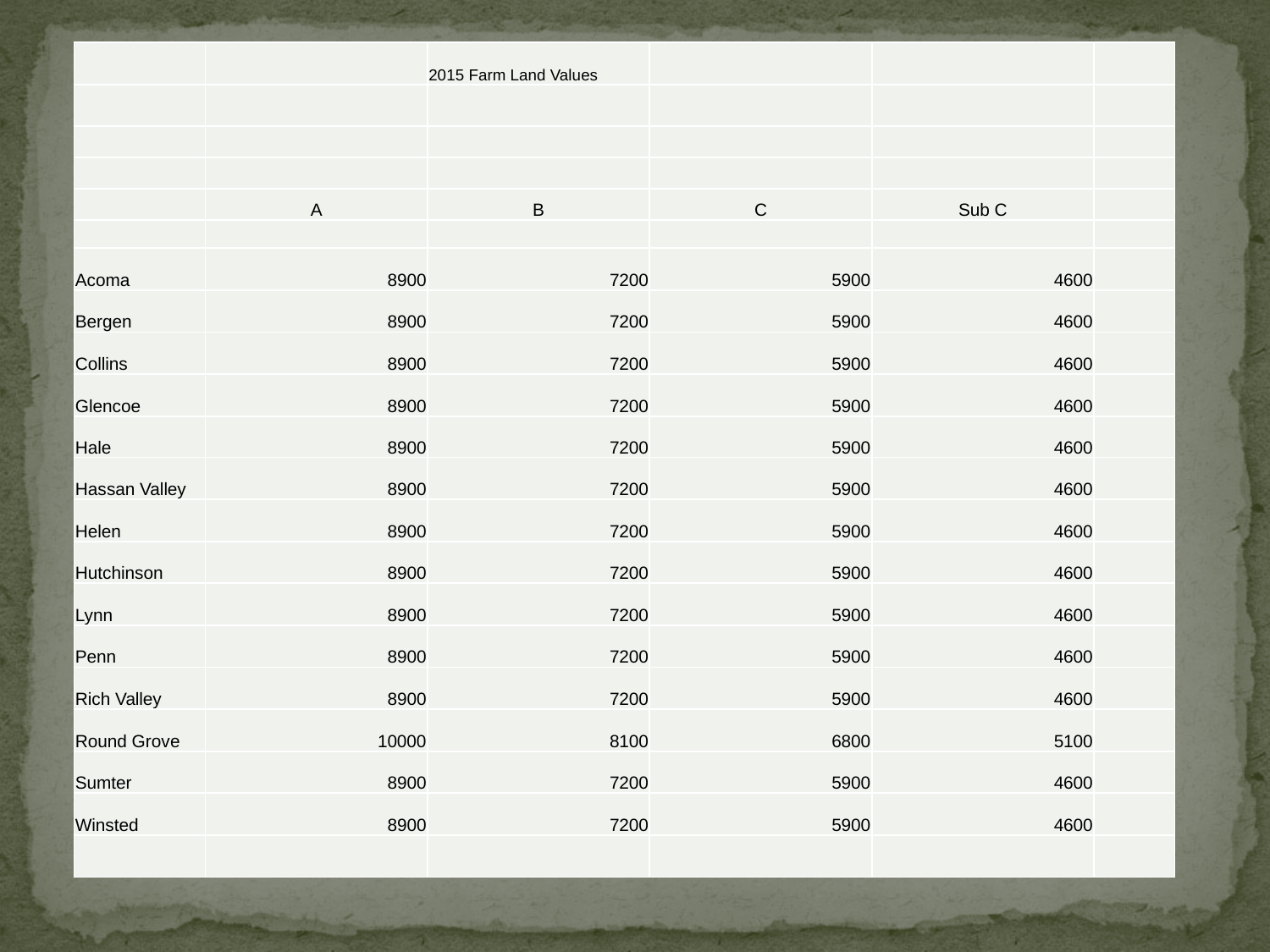

|  |  | 2015 Farm Land Values |  |  |  |
| --- | --- | --- | --- | --- | --- |
|  |  |  |  |  |  |
|  |  |  |  |  |  |
|  |  |  |  |  |  |
|  | A | B | C | Sub C |  |
|  |  |  |  |  |  |
| Acoma | 8900 | 7200 | 5900 | 4600 |  |
| Bergen | 8900 | 7200 | 5900 | 4600 |  |
| Collins | 8900 | 7200 | 5900 | 4600 |  |
| Glencoe | 8900 | 7200 | 5900 | 4600 |  |
| Hale | 8900 | 7200 | 5900 | 4600 |  |
| Hassan Valley | 8900 | 7200 | 5900 | 4600 |  |
| Helen | 8900 | 7200 | 5900 | 4600 |  |
| Hutchinson | 8900 | 7200 | 5900 | 4600 |  |
| Lynn | 8900 | 7200 | 5900 | 4600 |  |
| Penn | 8900 | 7200 | 5900 | 4600 |  |
| Rich Valley | 8900 | 7200 | 5900 | 4600 |  |
| Round Grove | 10000 | 8100 | 6800 | 5100 |  |
| Sumter | 8900 | 7200 | 5900 | 4600 |  |
| Winsted | 8900 | 7200 | 5900 | 4600 |  |
|  |  |  |  |  |  |